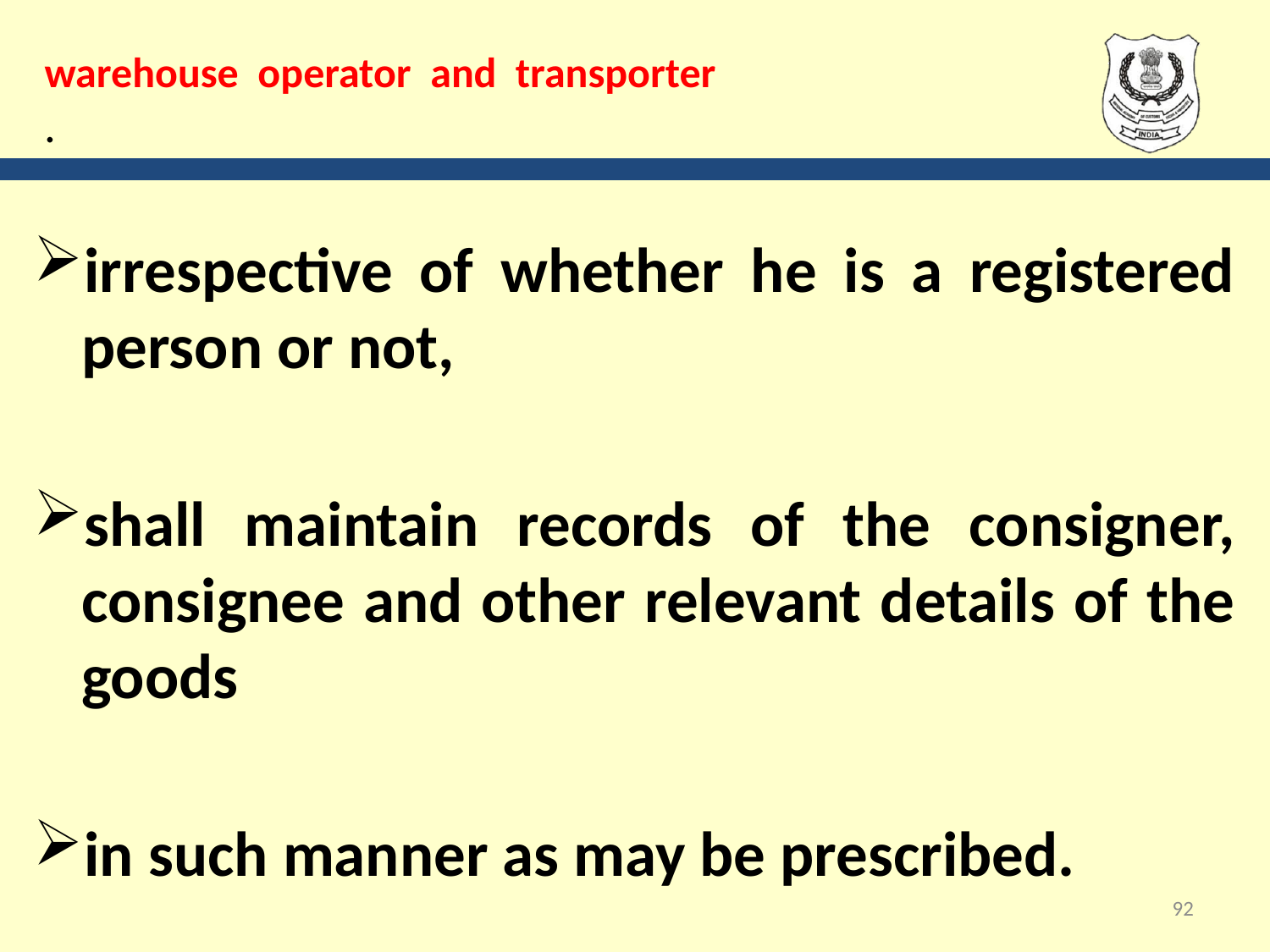

# warehouse  operator  and  transporter .
irrespective of whether he is a registered person or not,

shall maintain records of the consigner, consignee and other relevant details of the goods

in such manner as may be prescribed.
92